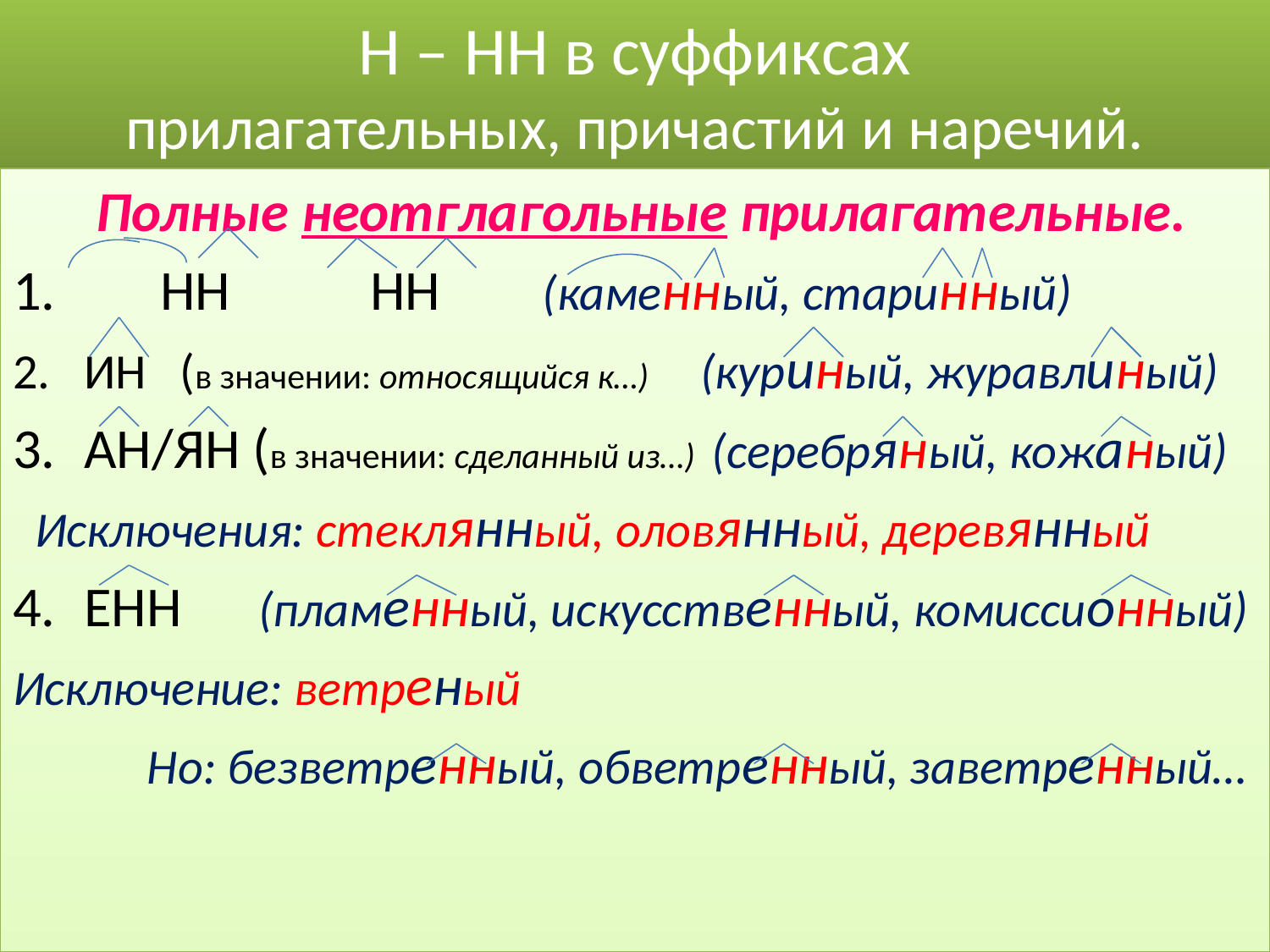

# Н – НН в суффиксах прилагательных, причастий и наречий.
 Полные неотглагольные прилагательные.
      НН           НН        (каменный, старинный)
ИН   (в значении: относящийся к…)      (куриный, журавлиный)
АН/ЯН (в значении: сделанный из…)  (серебряный, кожаный)
  Исключения: стеклянный, оловянный, деревянный
ЕНН      (пламенный, искусственный, комиссионный)
Исключение: ветреный
            Но: безветренный, обветренный, заветренный…